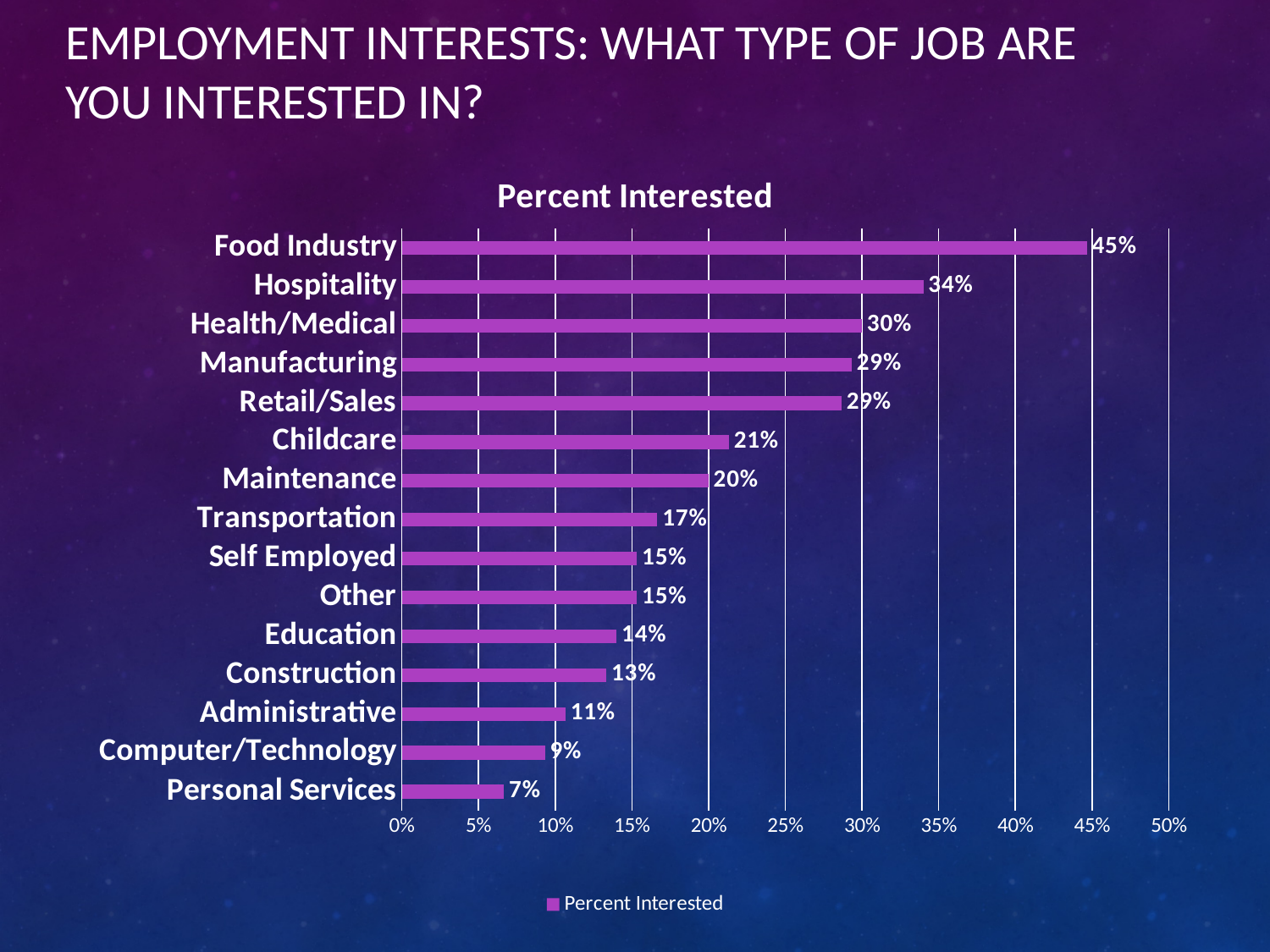

# Employment Interests: What type of job are you interested in?

### Chart:

| Category | Percent Interested |
|---|---|
| Personal Services | 0.06666666666666667 |
| Computer/Technology | 0.09333333333333334 |
| Administrative | 0.10666666666666667 |
| Construction | 0.13333333333333333 |
| Education | 0.14 |
| Other | 0.15333333333333332 |
| Self Employed | 0.15333333333333332 |
| Transportation | 0.16666666666666666 |
| Maintenance | 0.2 |
| Childcare | 0.21333333333333335 |
| Retail/Sales | 0.2866666666666667 |
| Manufacturing | 0.29333333333333333 |
| Health/Medical | 0.3 |
| Hospitality | 0.34 |
| Food Industry | 0.44666666666666666 |